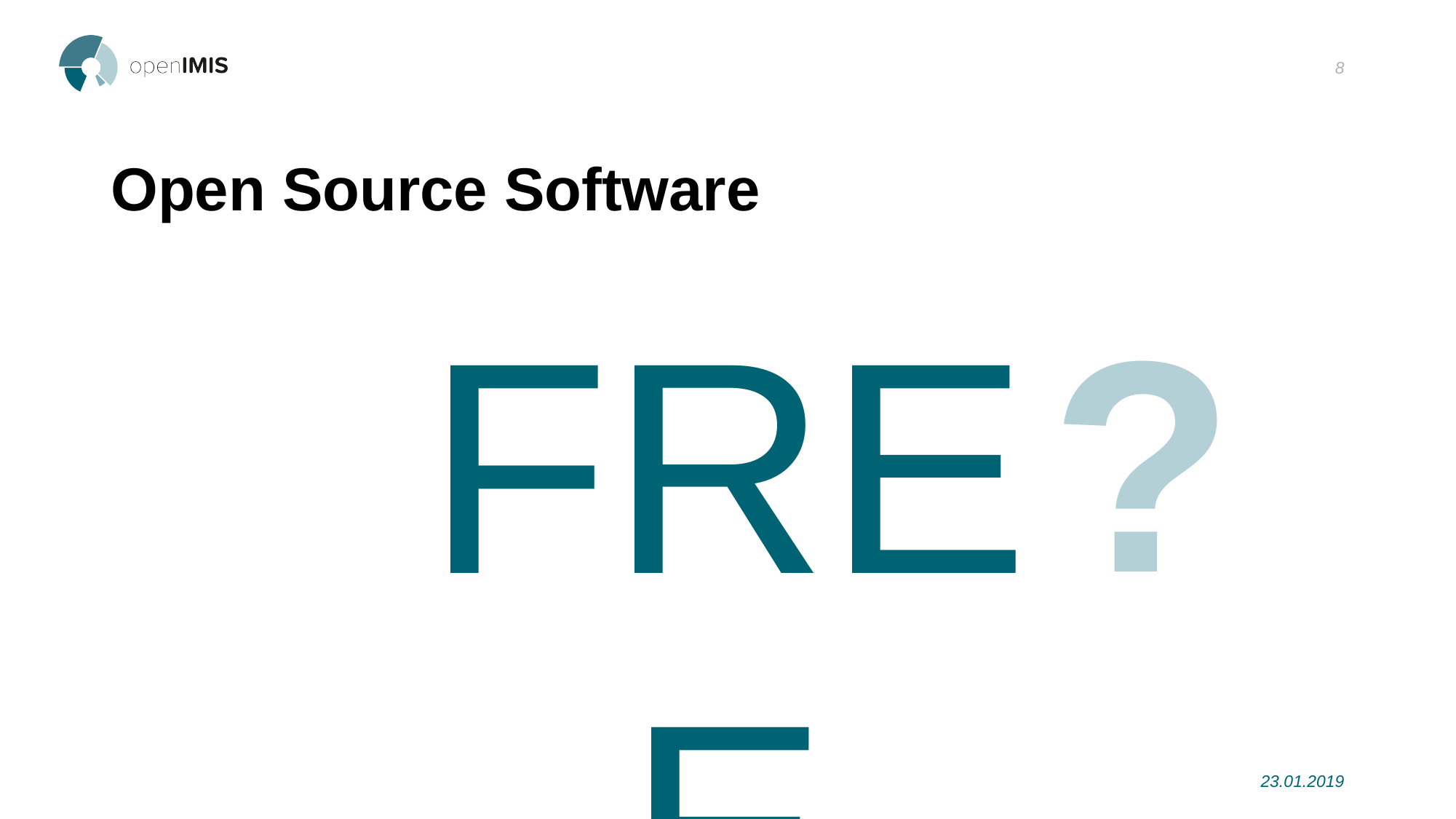

8
# Open Source Software
FREE
?

23.01.2019